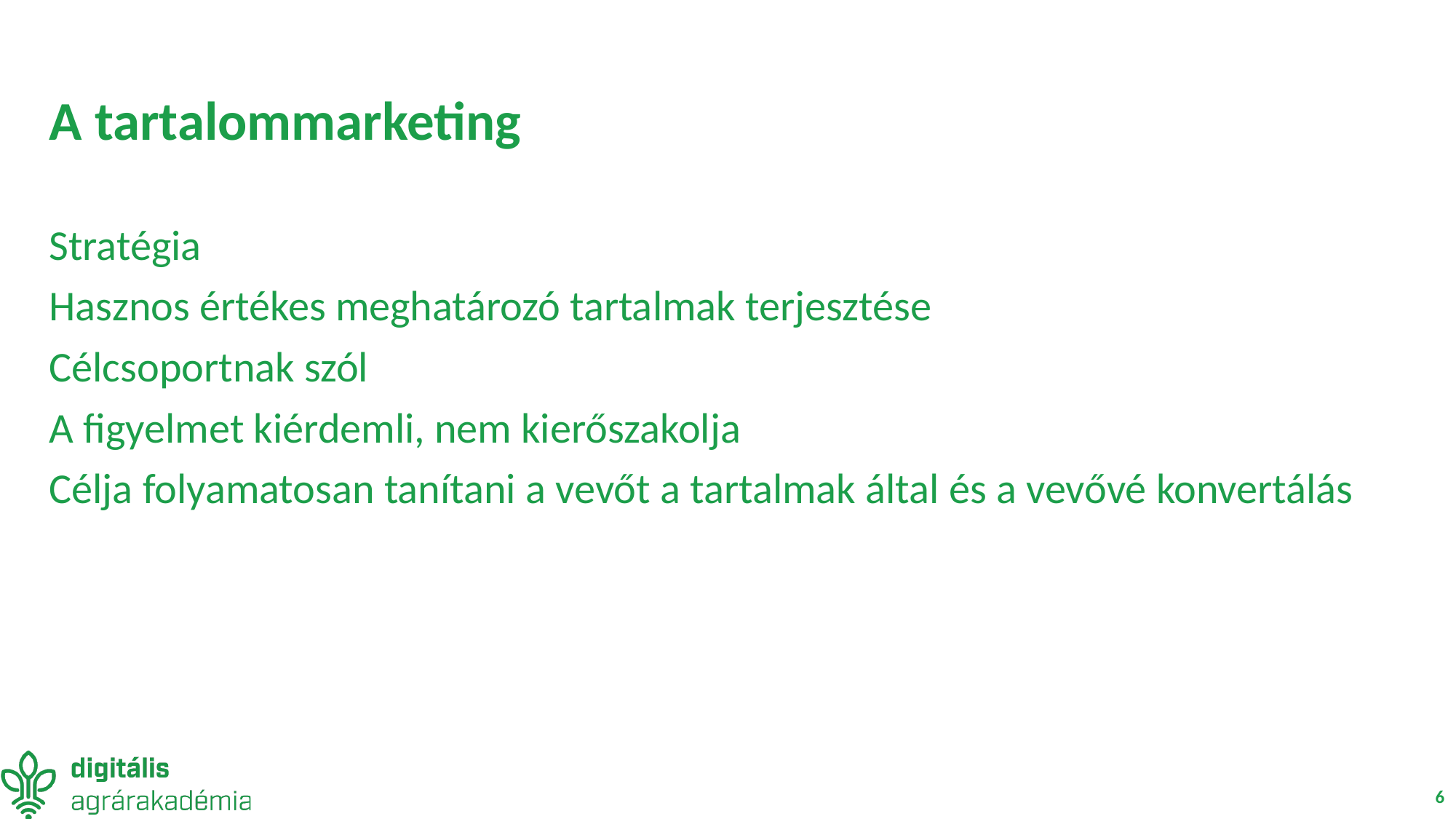

# A tartalommarketing
Stratégia
Hasznos értékes meghatározó tartalmak terjesztése
Célcsoportnak szól
A figyelmet kiérdemli, nem kierőszakolja
Célja folyamatosan tanítani a vevőt a tartalmak által és a vevővé konvertálás

6